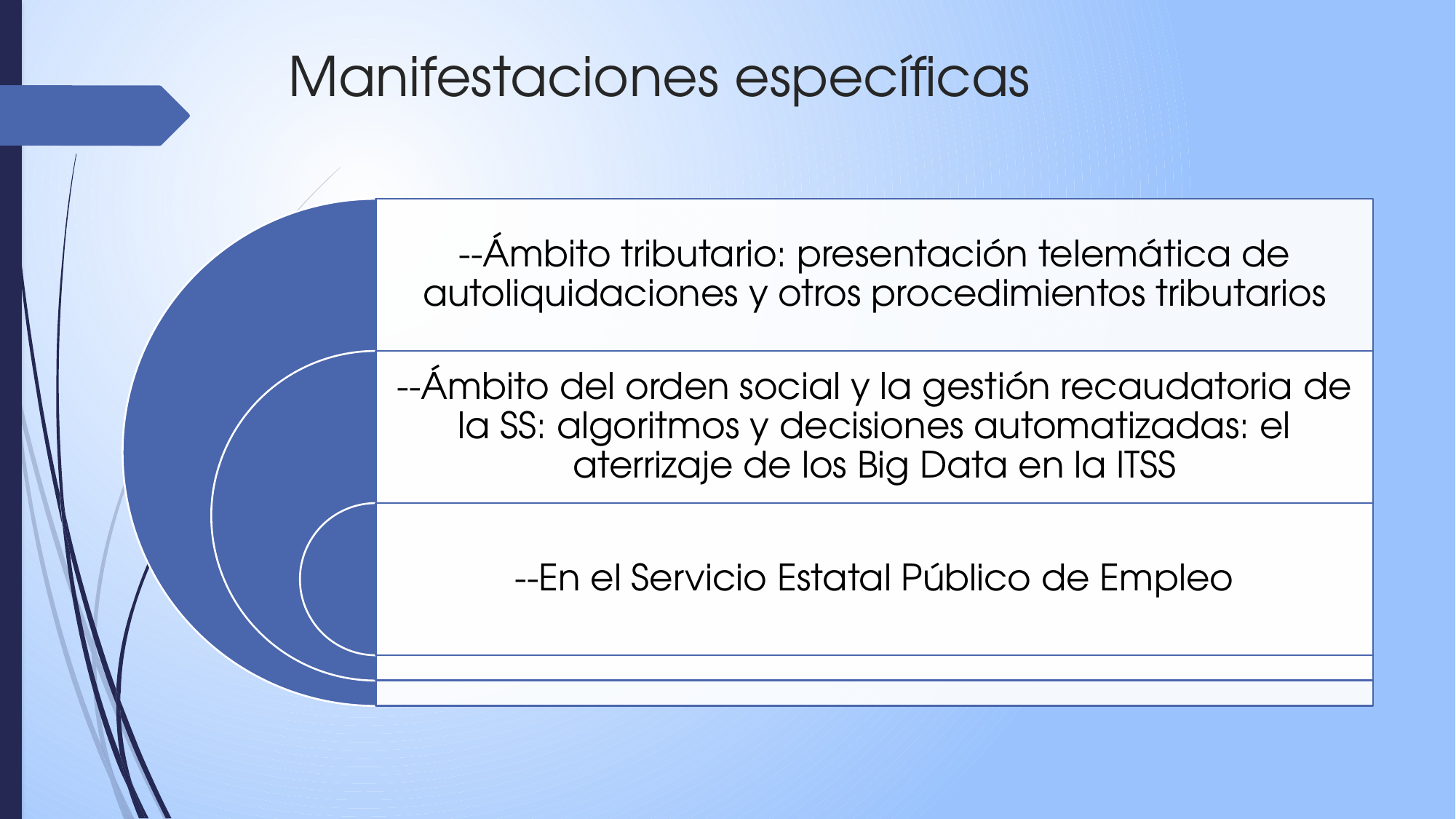

# Manifestaciones específicas
--Ámbito tributario: presentación telemática de autoliquidaciones y otros procedimientos tributarios
--Ámbito del orden social y la gestión recaudatoria de la SS: algoritmos y decisiones automatizadas: el aterrizaje de los Big Data en la ITSS
--En el Servicio Estatal Público de Empleo